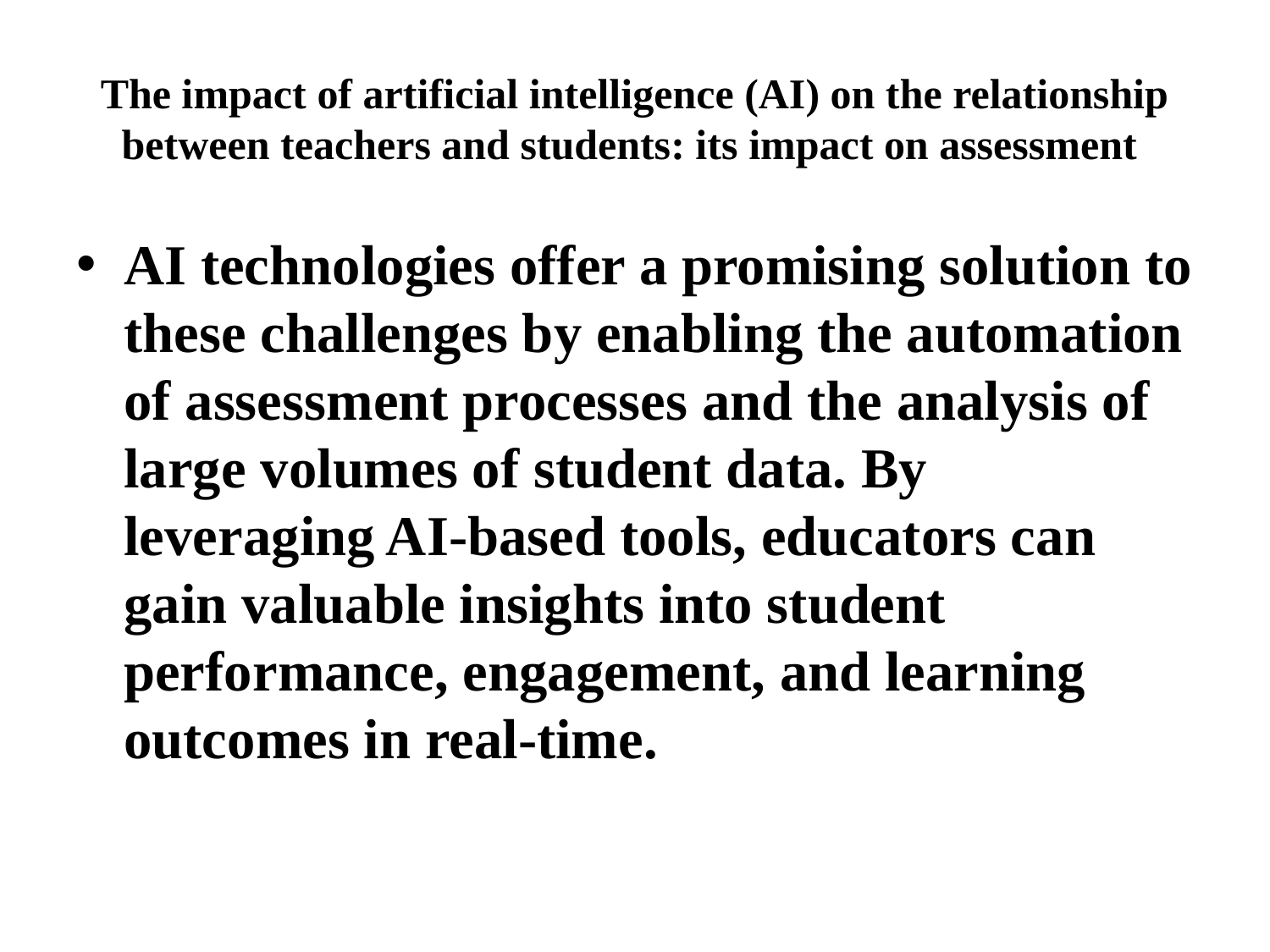

# The impact of artificial intelligence (AI) on the relationship between teachers and students: its impact on assessment
AI technologies offer a promising solution to these challenges by enabling the automation of assessment processes and the analysis of large volumes of student data. By leveraging AI-based tools, educators can gain valuable insights into student performance, engagement, and learning outcomes in real-time.